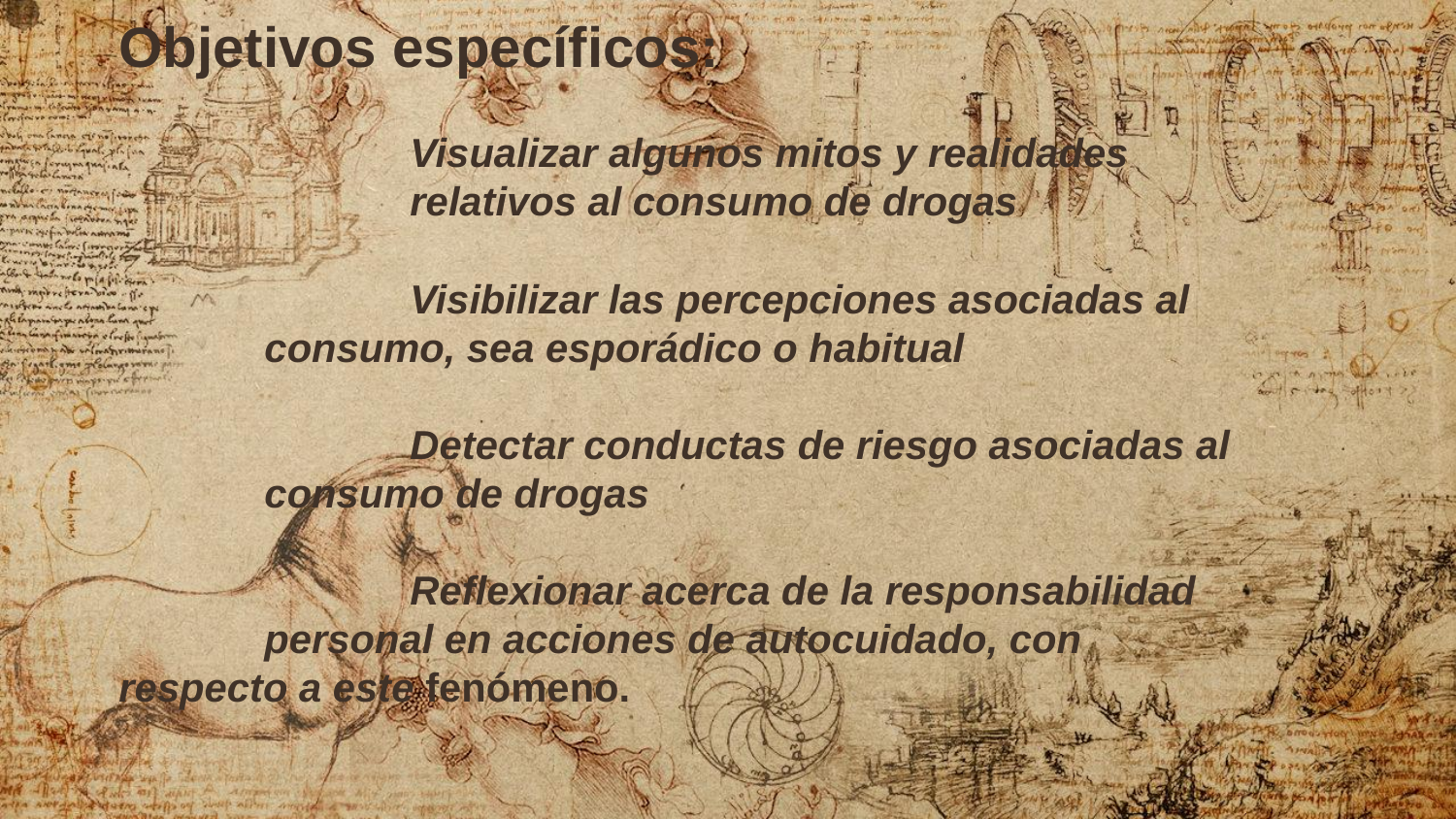

# Objetivos específicos:
		Visualizar algunos mitos y realidades 			relativos al consumo de drogas
		Visibilizar las percepciones asociadas al 		consumo, sea esporádico o habitual
 
		Detectar conductas de riesgo asociadas al 		consumo de drogas
 
		Reflexionar acerca de la responsabilidad 		personal en acciones de autocuidado, con 		respecto a este fenómeno.